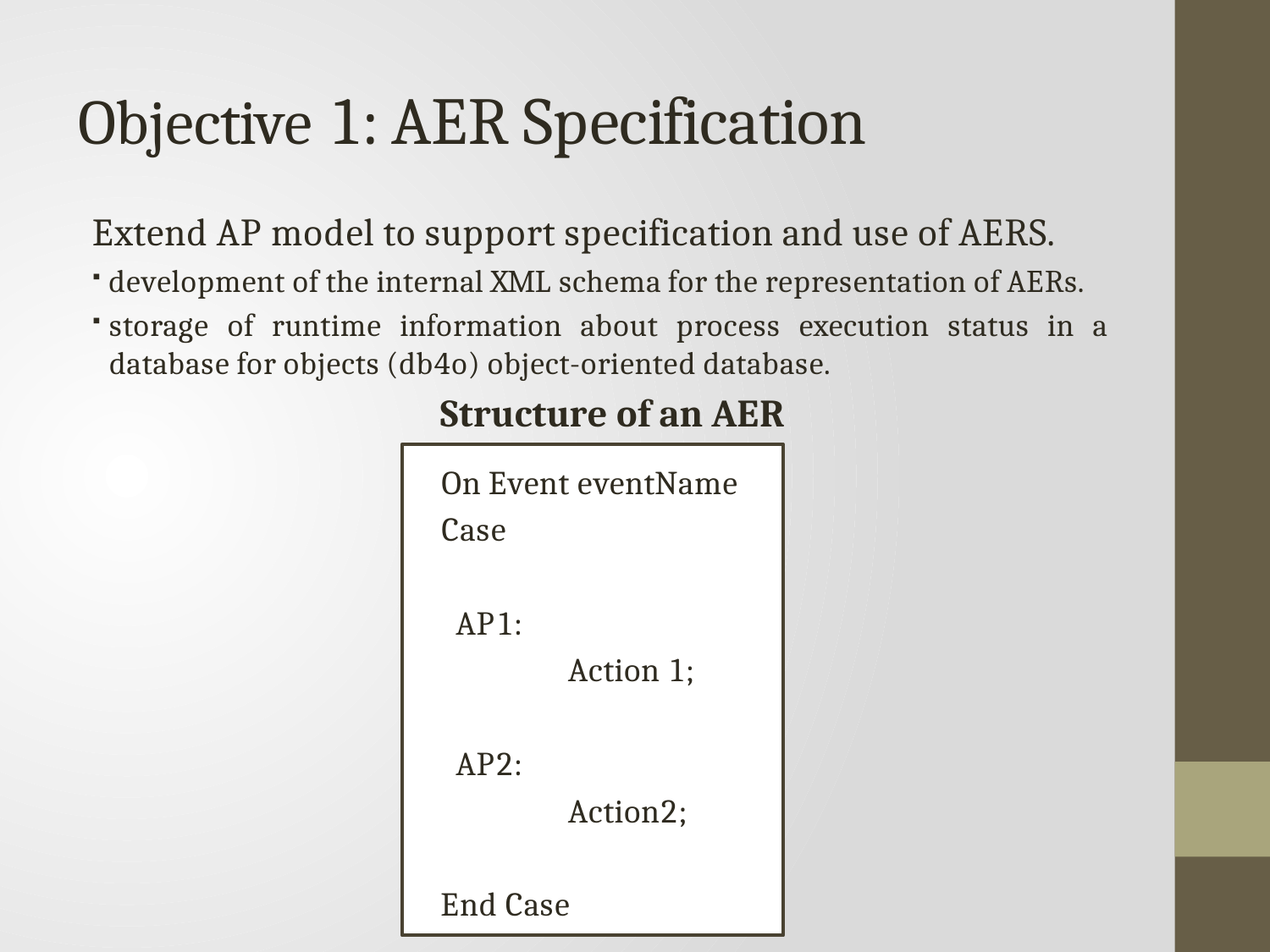

# Objective 1: AER Specification
Extend AP model to support specification and use of AERS.
 development of the internal XML schema for the representation of AERs.
storage of runtime information about process execution status in a database for objects (db4o) object-oriented database.
		           Structure of an AER

On Event eventName
Case

  AP1:
	Action 1;

  AP2:
	Action2;

End Case